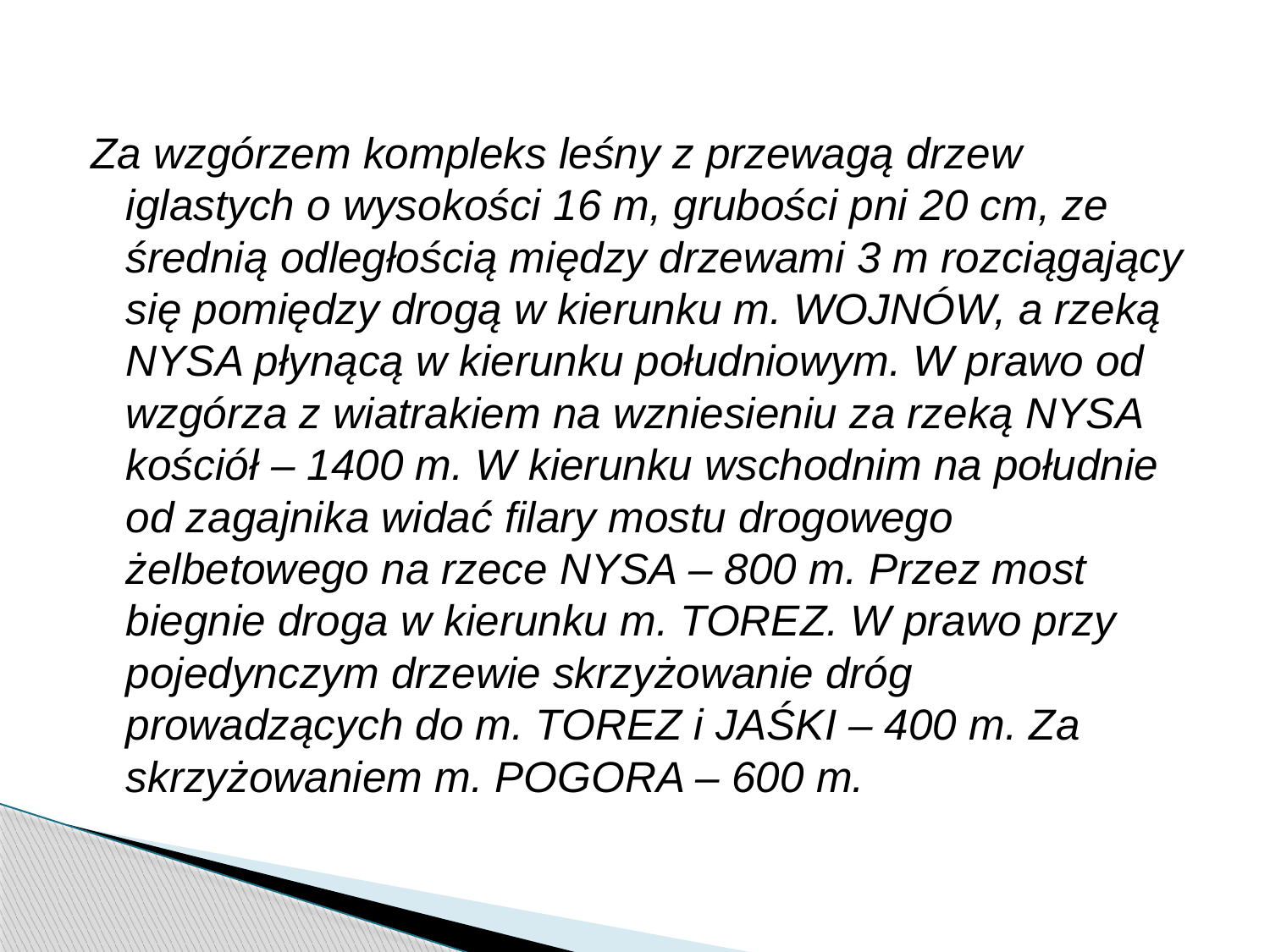

Za wzgórzem kompleks leśny z przewagą drzew iglastych o wysokości 16 m, grubości pni 20 cm, ze średnią odległością między drzewami 3 m rozciągający się pomiędzy drogą w kierunku m. WOJNÓW, a rzeką NYSA płynącą w kierunku południowym. W prawo od wzgórza z wiatrakiem na wzniesieniu za rzeką NYSA  kościół – 1400 m. W kierunku wschodnim na południe od zagajnika widać filary mostu drogowego żelbetowego na rzece NYSA – 800 m. Przez most biegnie droga w kierunku m. TOREZ. W prawo przy pojedynczym drzewie skrzyżowanie dróg prowadzących do m. TOREZ i JAŚKI – 400 m. Za skrzyżowaniem m. POGORA – 600 m.